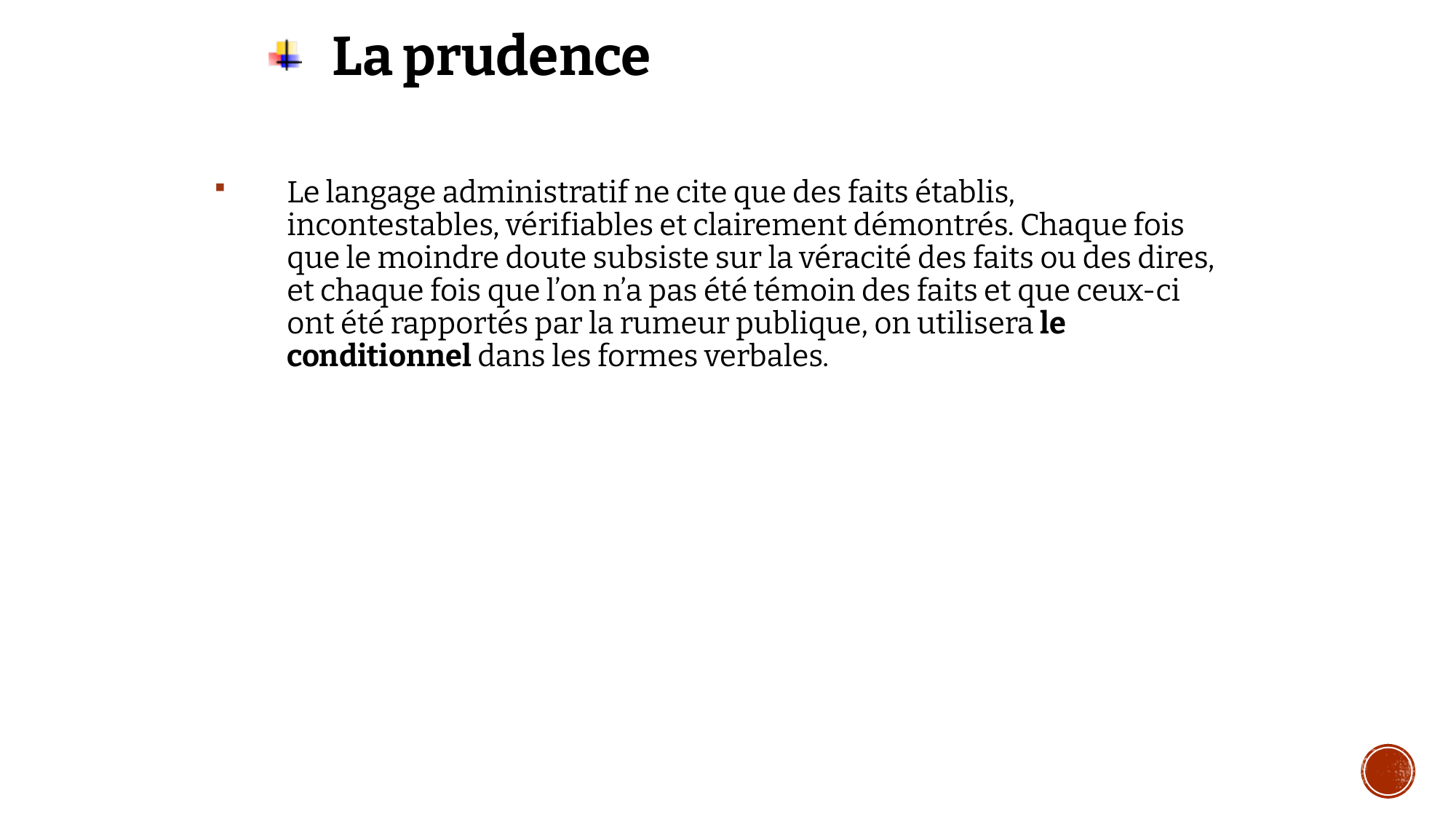

#
La prudence

Le langage administratif ne cite que des faits établis, incontestables, vérifiables et clairement démontrés. Chaque fois que le moindre doute subsiste sur la véracité des faits ou des dires, et chaque fois que l’on n’a pas été témoin des faits et que ceux-ci ont été rapportés par la rumeur publique, on utilisera le conditionnel dans les formes verbales.